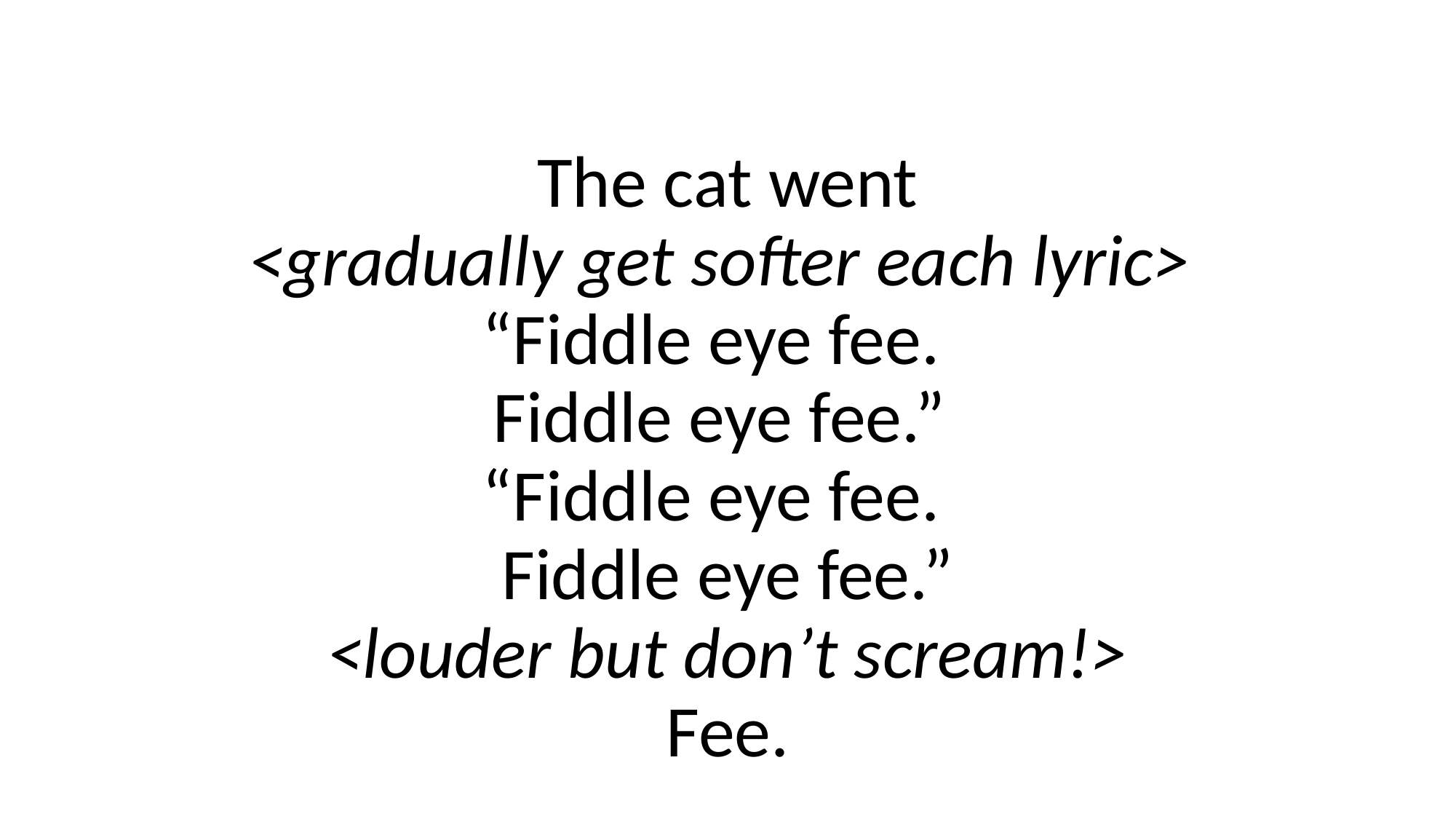

# The cat went <gradually get softer each lyric> “Fiddle eye fee. Fiddle eye fee.” “Fiddle eye fee. Fiddle eye fee.” <louder but don’t scream!> Fee.